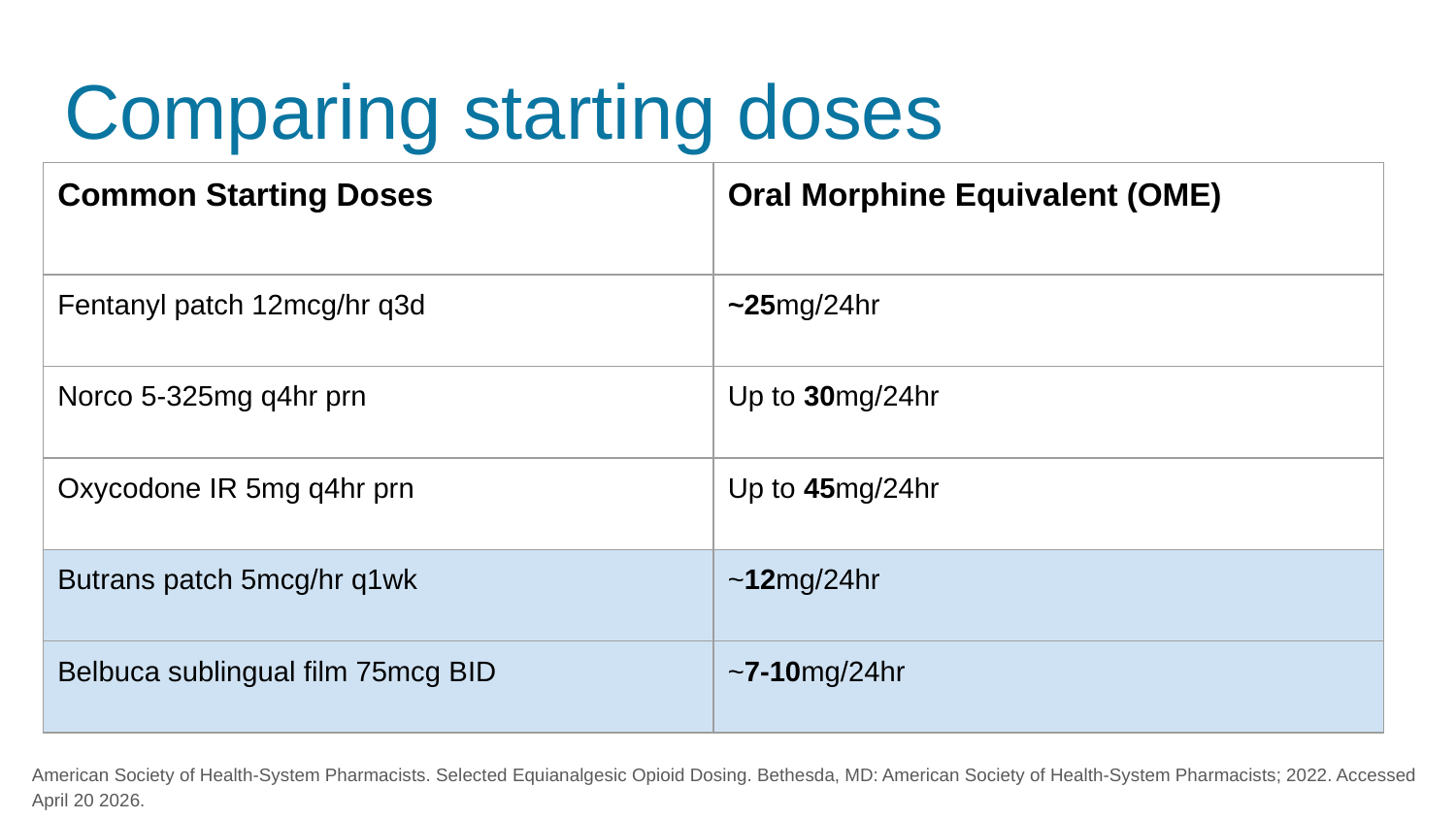

# Comparing starting doses
| Common Starting Doses | Oral Morphine Equivalent (OME) |
| --- | --- |
| Fentanyl patch 12mcg/hr q3d | ~25mg/24hr |
| Norco 5-325mg q4hr prn | Up to 30mg/24hr |
| Oxycodone IR 5mg q4hr prn | Up to 45mg/24hr |
| Butrans patch 5mcg/hr q1wk | ~12mg/24hr |
| Belbuca sublingual film 75mcg BID | ~7-10mg/24hr |
American Society of Health-System Pharmacists. Selected Equianalgesic Opioid Dosing. Bethesda, MD: American Society of Health-System Pharmacists; 2022. Accessed April 20 2026.